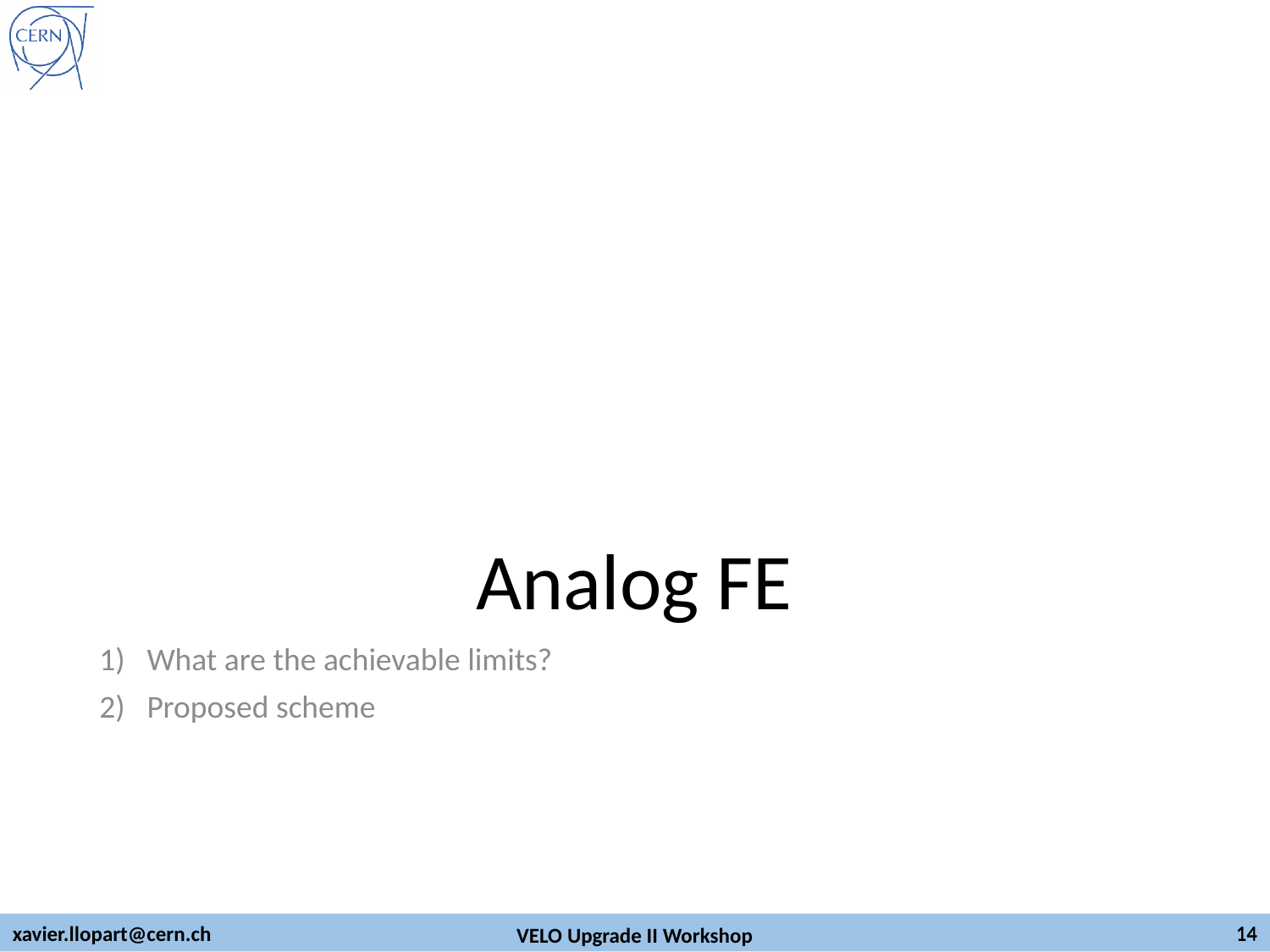

# Analog FE
What are the achievable limits?
Proposed scheme

14